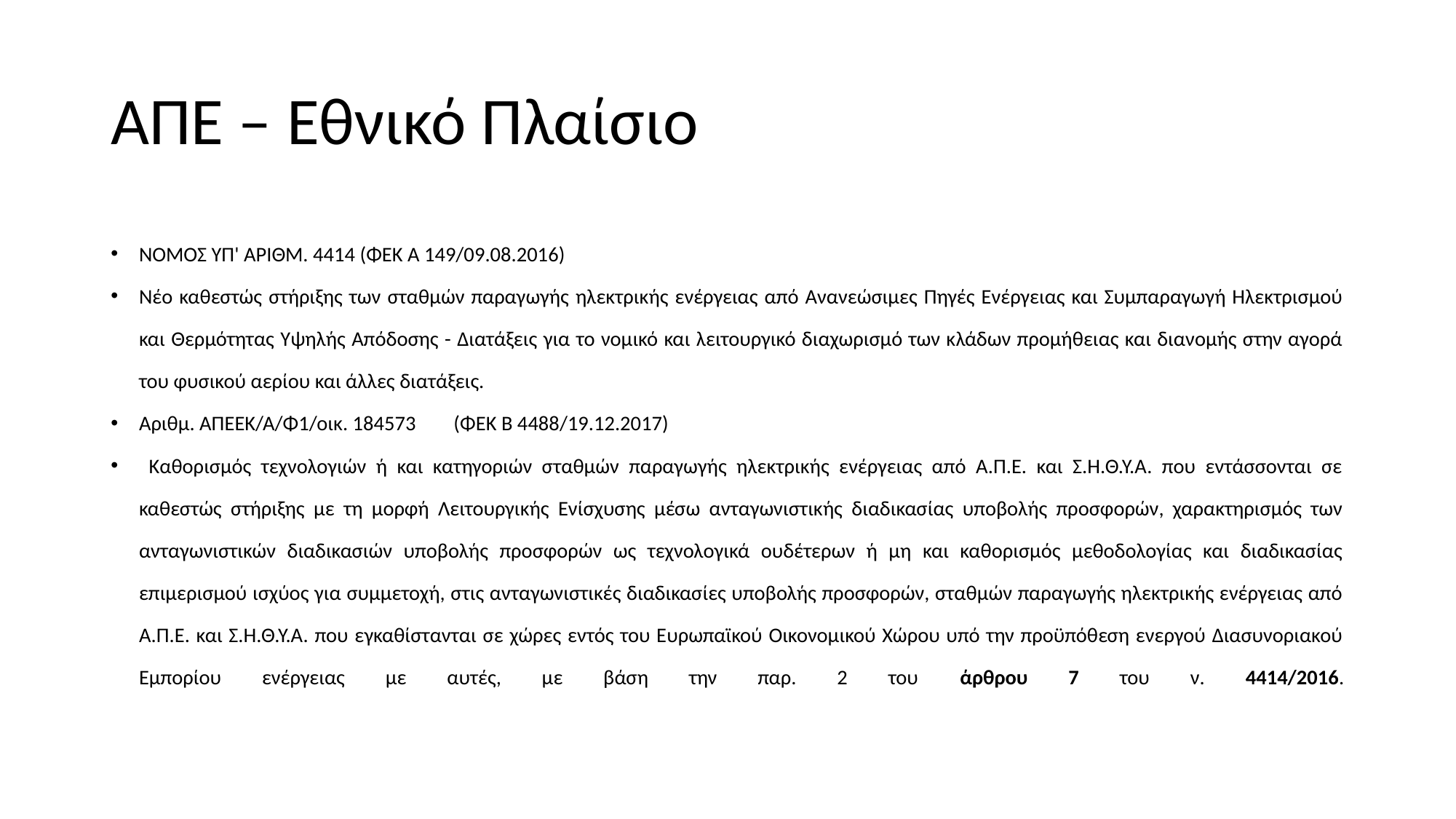

# ΑΠΕ – Εθνικό Πλαίσιο
ΝΟΜΟΣ ΥΠ' ΑΡΙΘΜ. 4414 (ΦΕΚ Α 149/09.08.2016)
Νέο καθεστώς στήριξης των σταθμών παραγωγής ηλεκτρικής ενέργειας από Ανανεώσιμες Πηγές Ενέργειας και Συμπαραγωγή Ηλεκτρισμού και Θερμότητας Υψηλής Απόδοσης - Διατάξεις για το νομικό και λειτουργικό διαχωρισμό των κλάδων προμήθειας και διανομής στην αγορά του φυσικού αερίου και άλλες διατάξεις.
Αριθμ. ΑΠΕΕΚ/Α/Φ1/οικ. 184573        (ΦΕΚ Β 4488/19.12.2017)
 Καθορισμός τεχνολογιών ή και κατηγοριών σταθμών παραγωγής ηλεκτρικής ενέργειας από Α.Π.Ε. και Σ.Η.Θ.Υ.Α. που εντάσσονται σε καθεστώς στήριξης με τη μορφή Λειτουργικής Ενίσχυσης μέσω ανταγωνιστικής διαδικασίας υποβολής προσφορών, χαρακτηρισμός των ανταγωνιστικών διαδικασιών υποβολής προσφορών ως τεχνολογικά ουδέτερων ή μη και καθορισμός μεθοδολογίας και διαδικασίας επιμερισμού ισχύος για συμμετοχή, στις ανταγωνιστικές διαδικασίες υποβολής προσφορών, σταθμών παραγωγής ηλεκτρικής ενέργειας από Α.Π.Ε. και Σ.Η.Θ.Υ.Α. που εγκαθίστανται σε χώρες εντός του Ευρωπαϊκού Οικονομικού Χώρου υπό την προϋπόθεση ενεργού Διασυνοριακού Εμπορίου ενέργειας με αυτές, με βάση την παρ. 2 του άρθρου 7 του ν. 4414/2016.